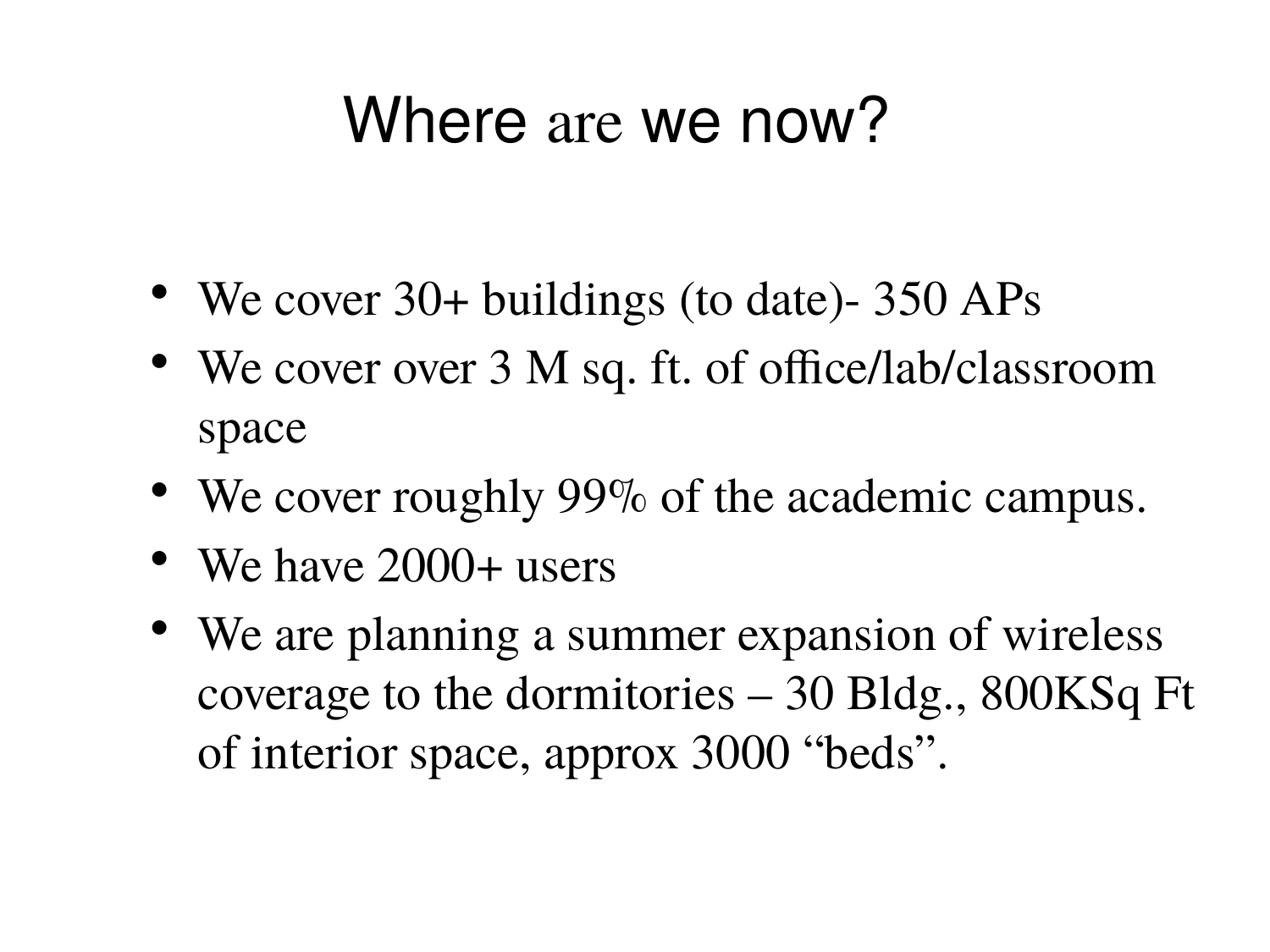

# Where are we now?

We cover 30+ buildings (to date)- 350 APs
We cover over 3 M sq. ft. of office/lab/classroom space
We cover roughly 99% of the academic campus.
We have 2000+ users
We are planning a summer expansion of wireless coverage to the dormitories – 30 Bldg., 800KSq Ft of interior space, approx 3000 “beds”.